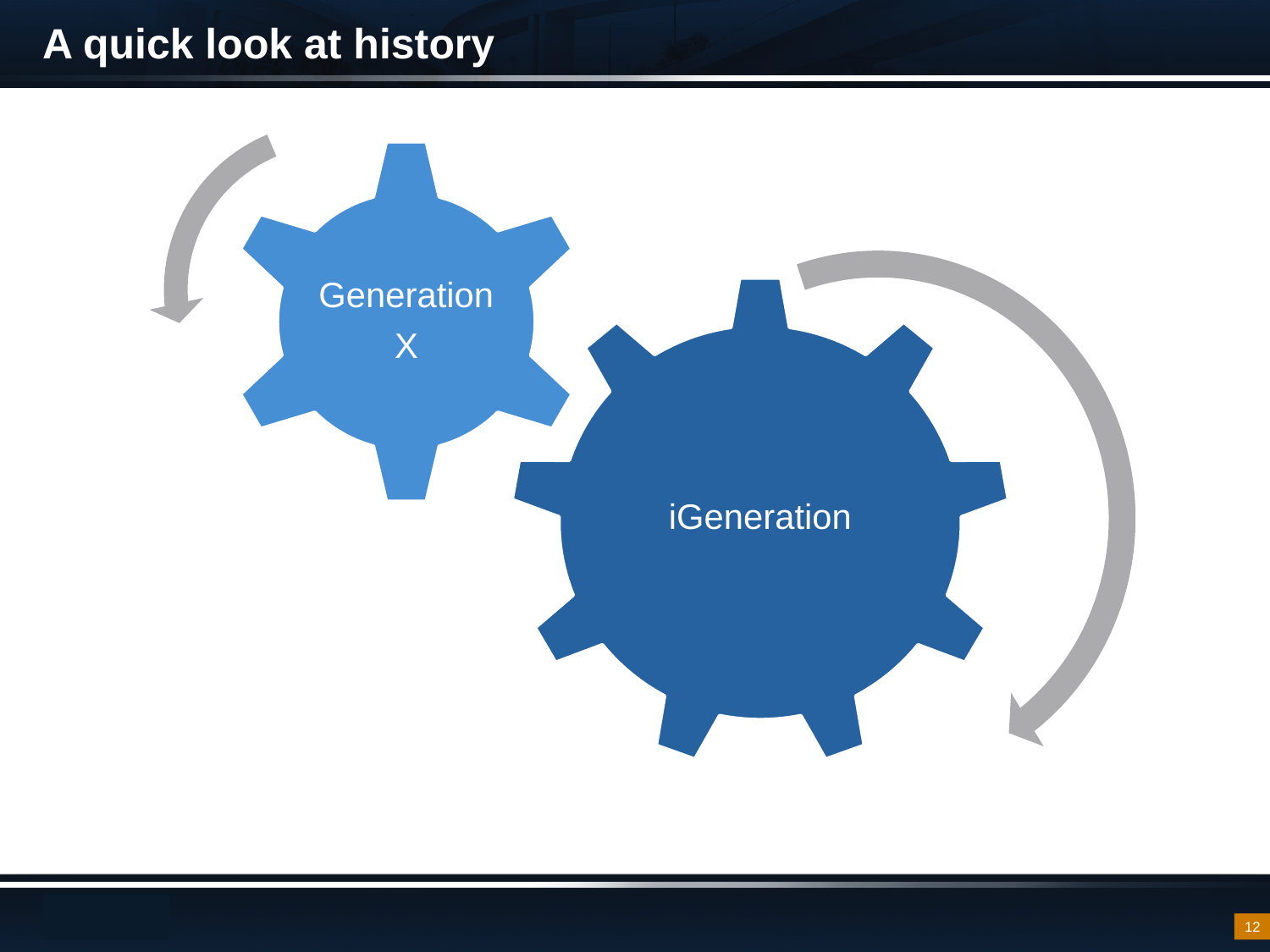

# A quick look at history
iGeneration
Generation
X
12